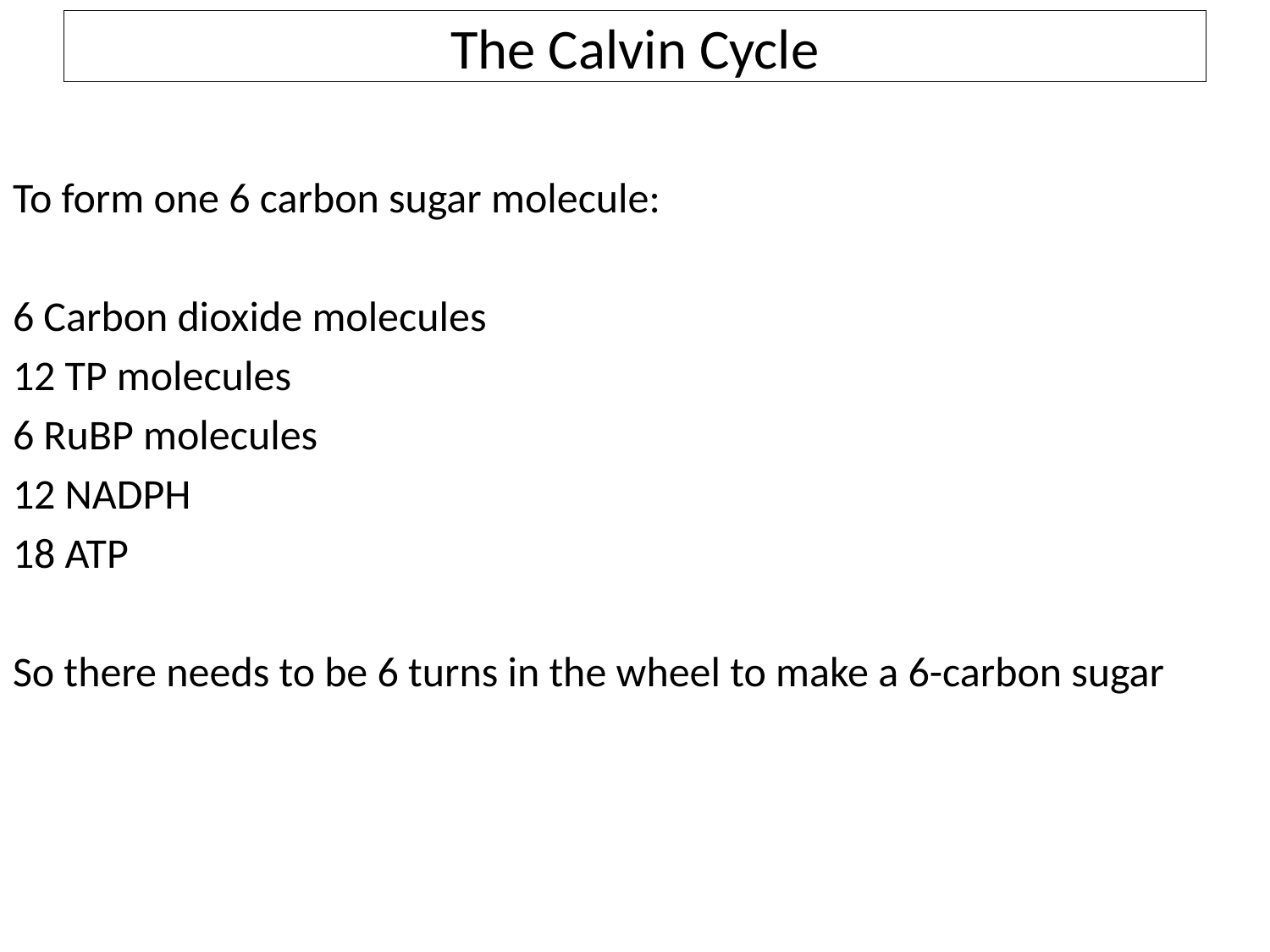

# The Calvin Cycle
To form one 6 carbon sugar molecule:

6 Carbon dioxide molecules
12 TP molecules
6 RuBP molecules
12 NADPH
18 ATP

So there needs to be 6 turns in the wheel to make a 6-carbon sugar